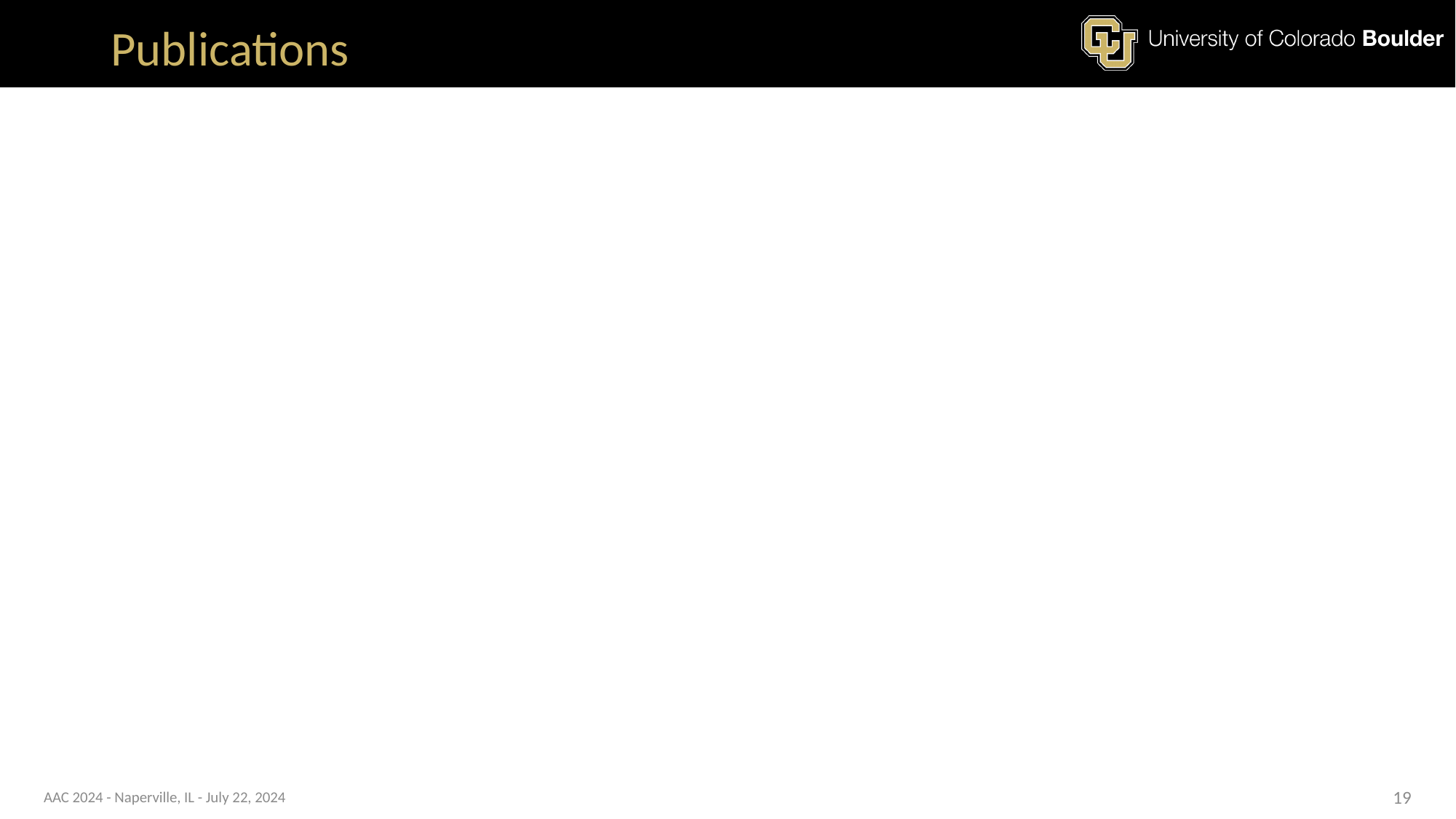

# Publications
AAC 2024 - Naperville, IL - July 22, 2024
19